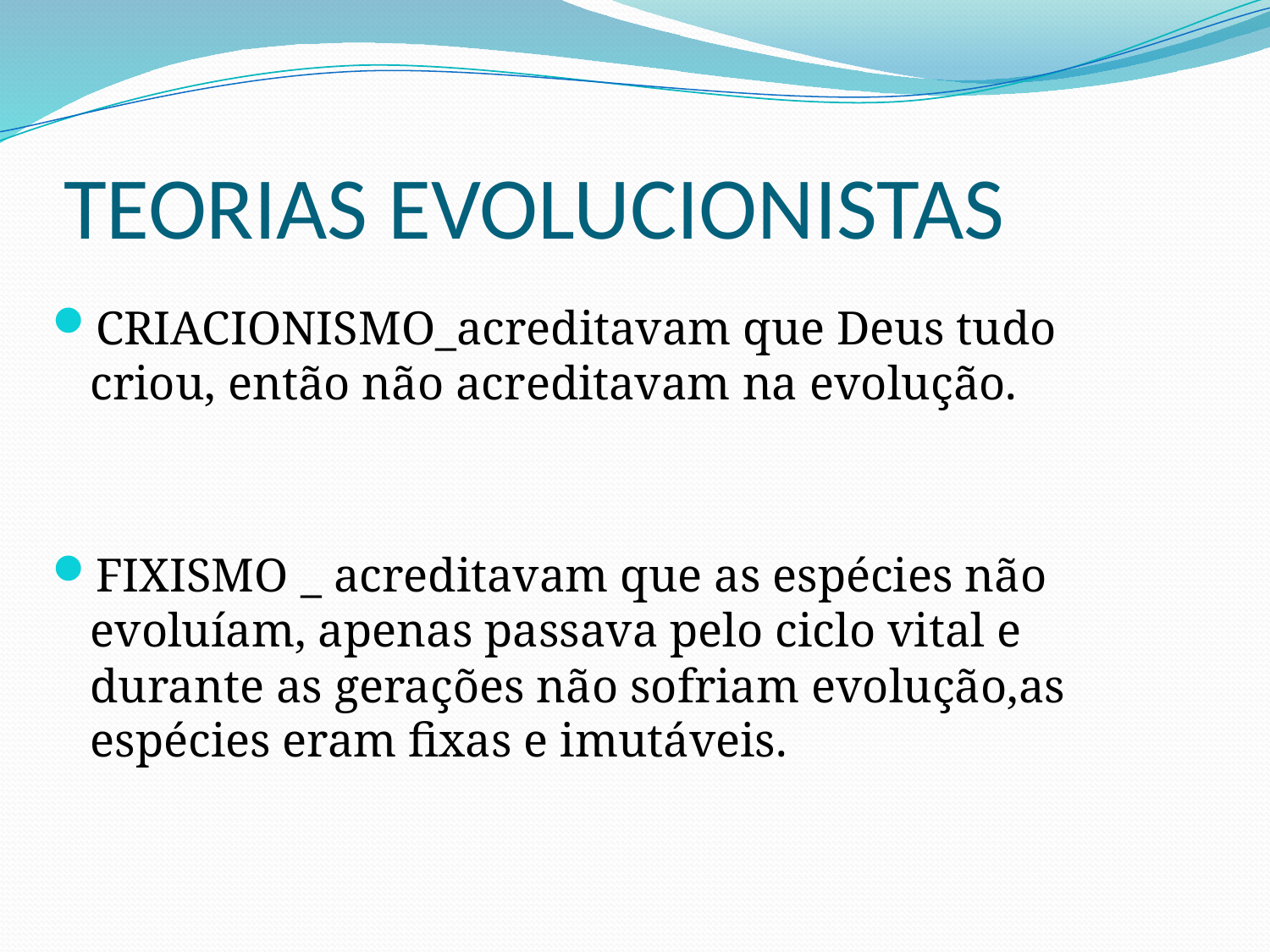

# TEORIAS EVOLUCIONISTAS

CRIACIONISMO_acreditavam que Deus tudo criou, então não acreditavam na evolução.

FIXISMO _ acreditavam que as espécies não evoluíam, apenas passava pelo ciclo vital e durante as gerações não sofriam evolução,as espécies eram fixas e imutáveis.